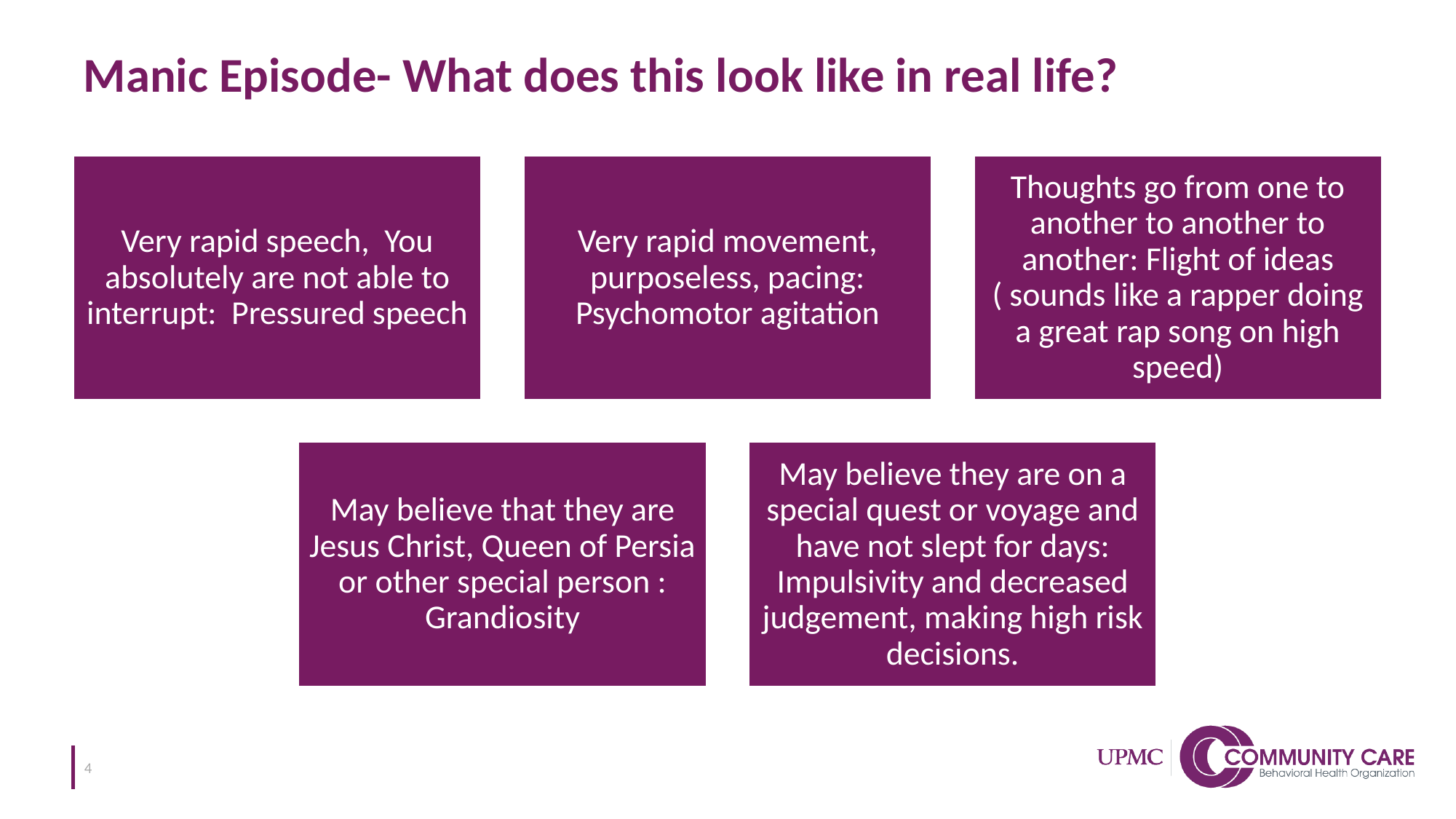

# Manic Episode- What does this look like in real life?
Very rapid speech,  You absolutely are not able to interrupt:  Pressured speech
Very rapid movement, purposeless, pacing: Psychomotor agitation
Thoughts go from one to another to another to another: Flight of ideas ( sounds like a rapper doing a great rap song on high speed)
May believe that they are Jesus Christ, Queen of Persia or other special person : Grandiosity
May believe they are on a special quest or voyage and have not slept for days: Impulsivity and decreased judgement, making high risk decisions.

4